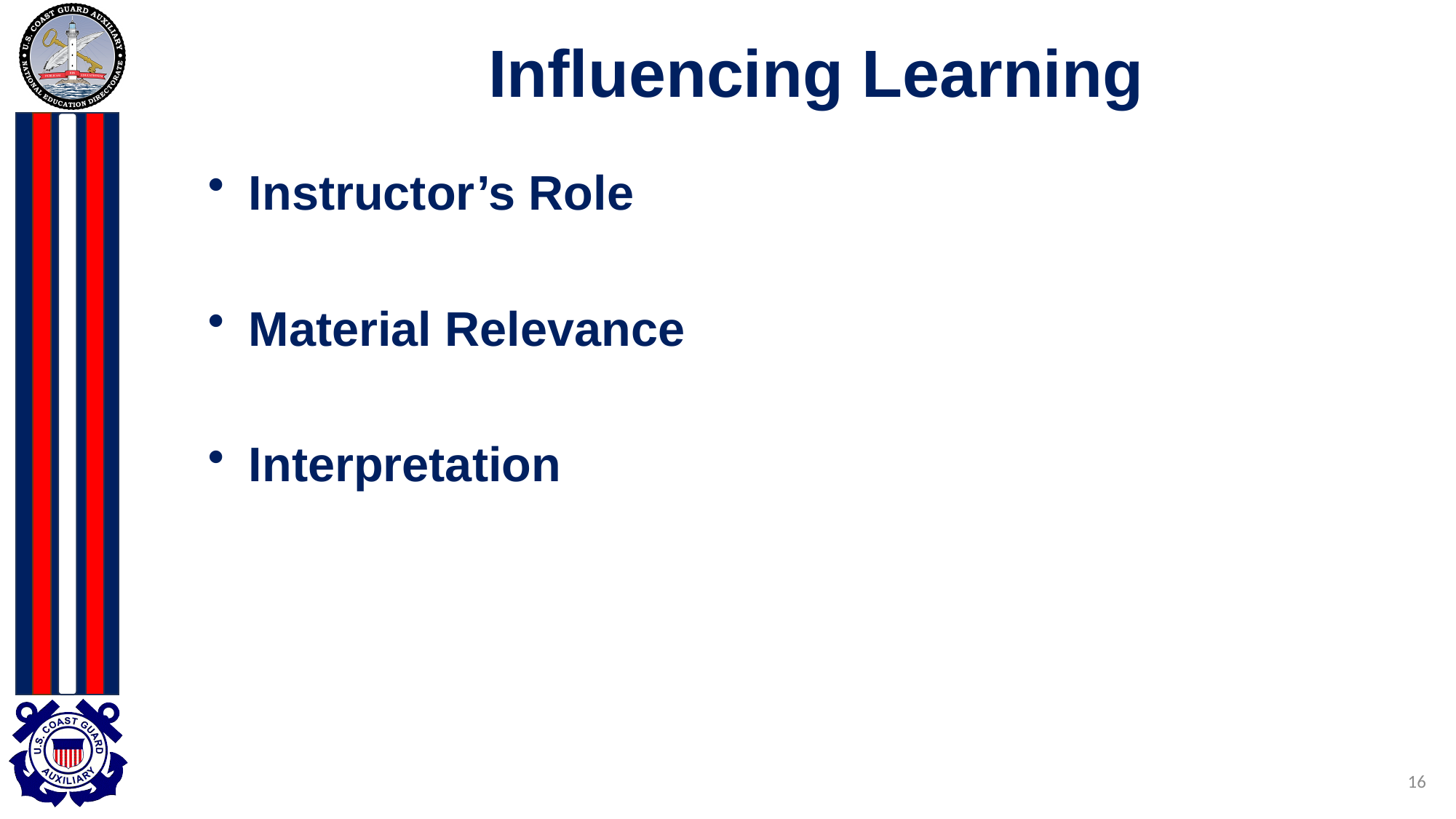

# Influencing Learning
Instructor’s Role

Material Relevance

Interpretation
16